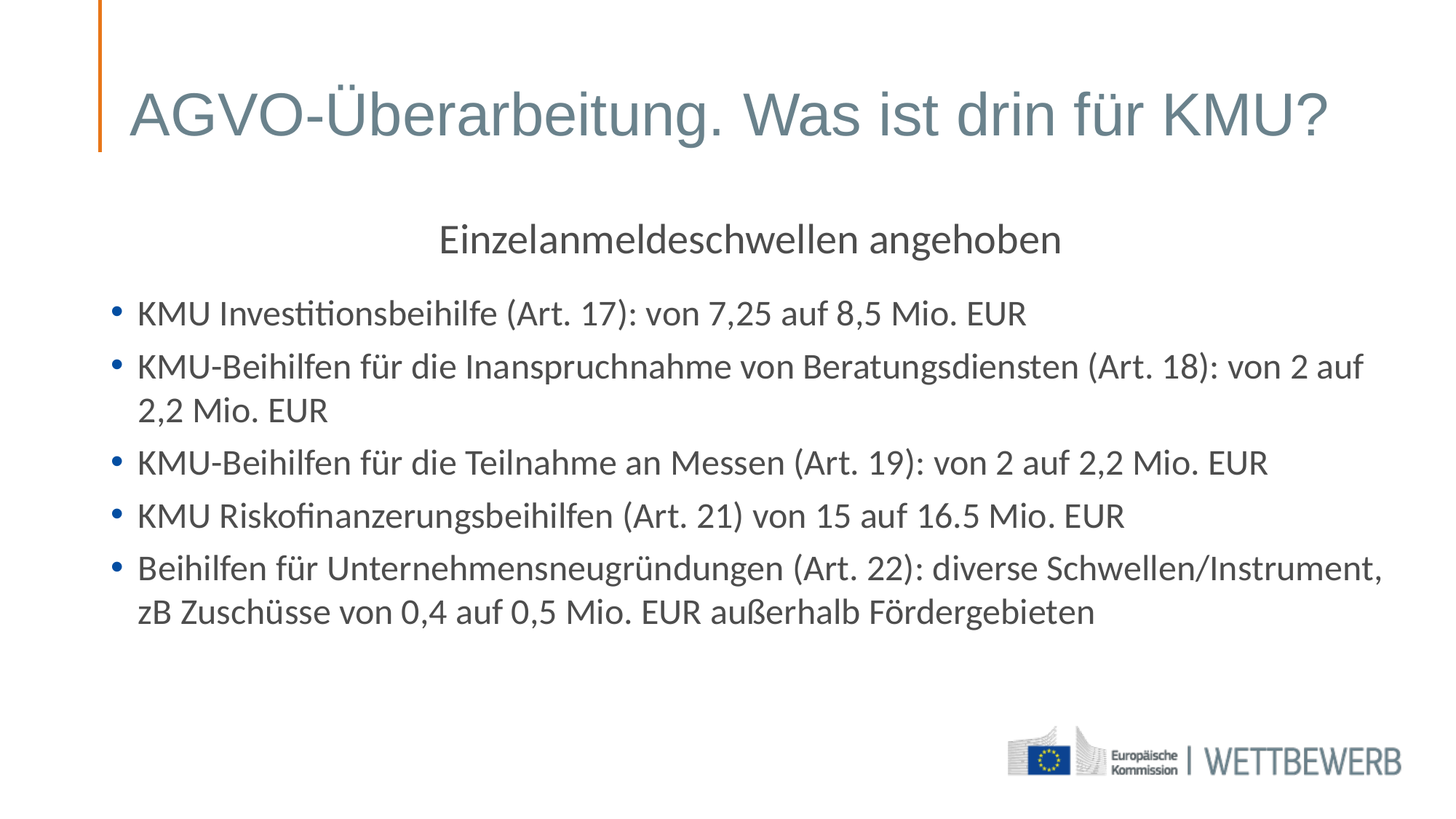

# AGVO-Überarbeitung. Was ist drin für KMU?
Einzelanmeldeschwellen angehoben
KMU Investitionsbeihilfe (Art. 17): von 7,25 auf 8,5 Mio. EUR
KMU-Beihilfen für die Inanspruchnahme von Beratungsdiensten (Art. 18): von 2 auf 2,2 Mio. EUR
KMU-Beihilfen für die Teilnahme an Messen (Art. 19): von 2 auf 2,2 Mio. EUR
KMU Riskofinanzerungsbeihilfen (Art. 21) von 15 auf 16.5 Mio. EUR
Beihilfen für Unternehmensneugründungen (Art. 22): diverse Schwellen/Instrument, zB Zuschüsse von 0,4 auf 0,5 Mio. EUR außerhalb Fördergebieten